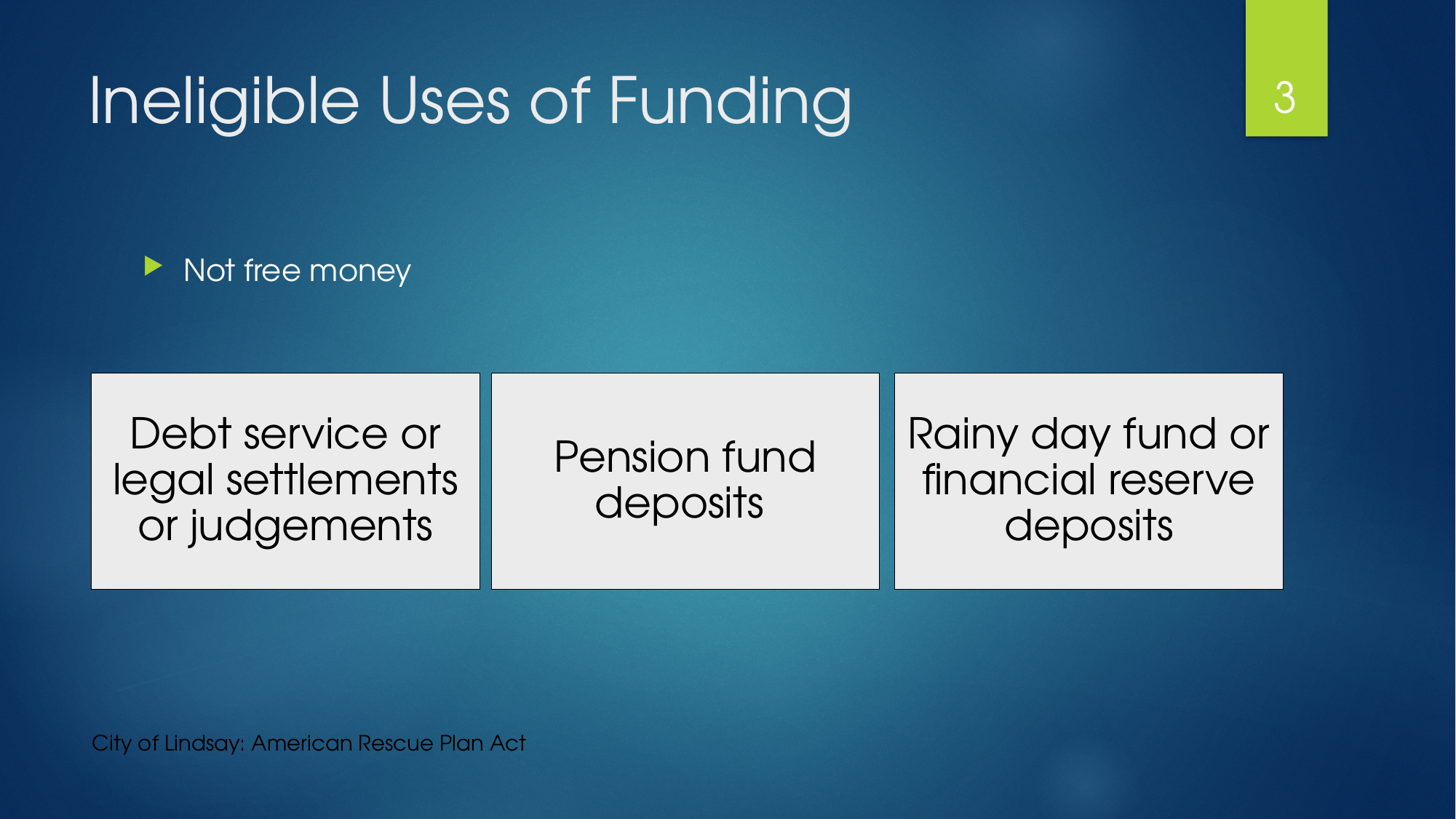

3
# Ineligible Uses of Funding
Not free money
Debt service or legal settlements or judgements
Pension fund deposits
Rainy day fund or financial reserve deposits
City of Lindsay: American Rescue Plan Act